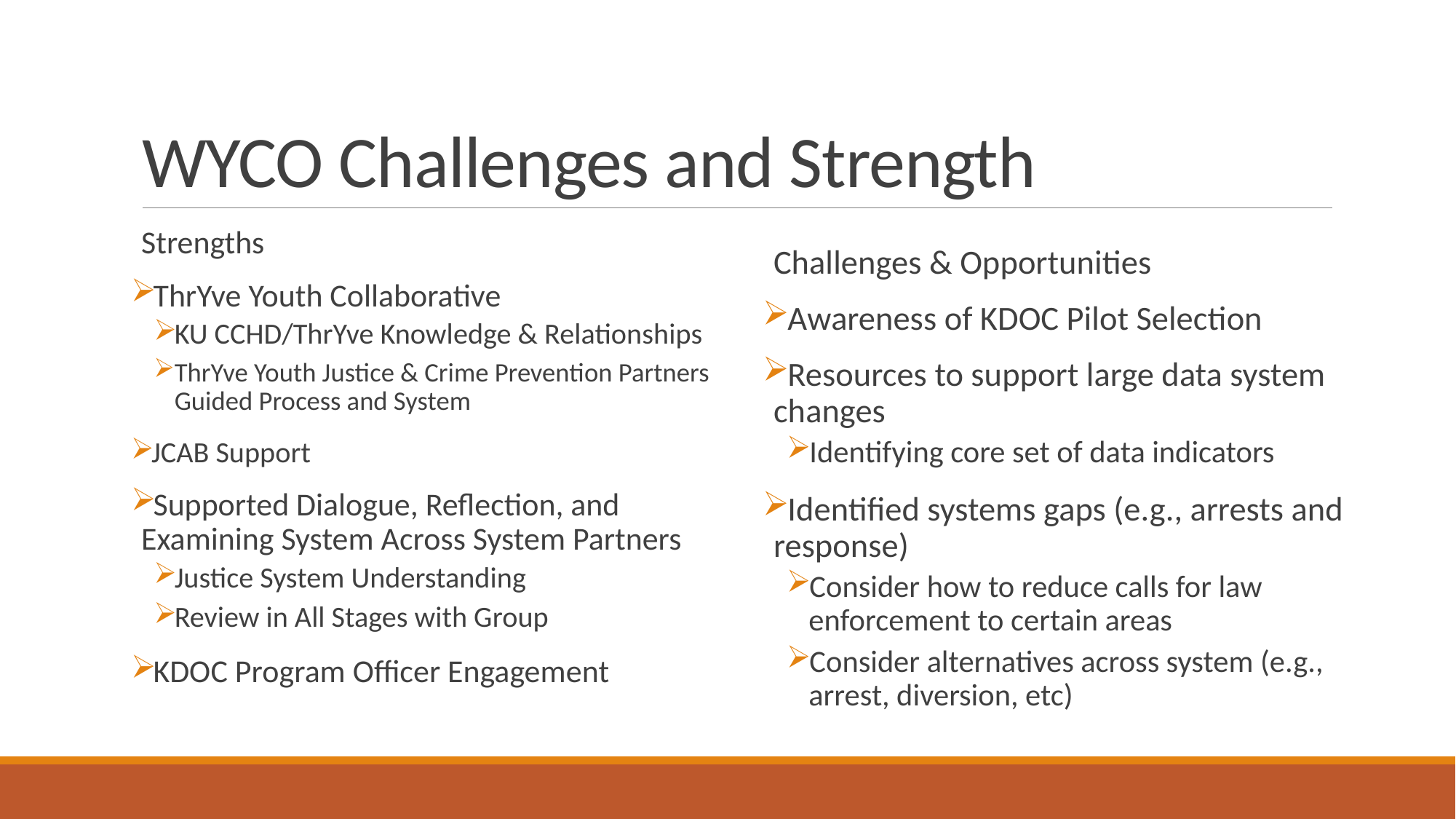

# WYCO Challenges and Strength
Strengths
ThrYve Youth Collaborative
KU CCHD/ThrYve Knowledge & Relationships
ThrYve Youth Justice & Crime Prevention Partners Guided Process and System
JCAB Support
Supported Dialogue, Reflection, and Examining System Across System Partners
Justice System Understanding
Review in All Stages with Group
KDOC Program Officer Engagement
Challenges & Opportunities
Awareness of KDOC Pilot Selection
Resources to support large data system changes
Identifying core set of data indicators
Identified systems gaps (e.g., arrests and response)
Consider how to reduce calls for law enforcement to certain areas
Consider alternatives across system (e.g., arrest, diversion, etc)